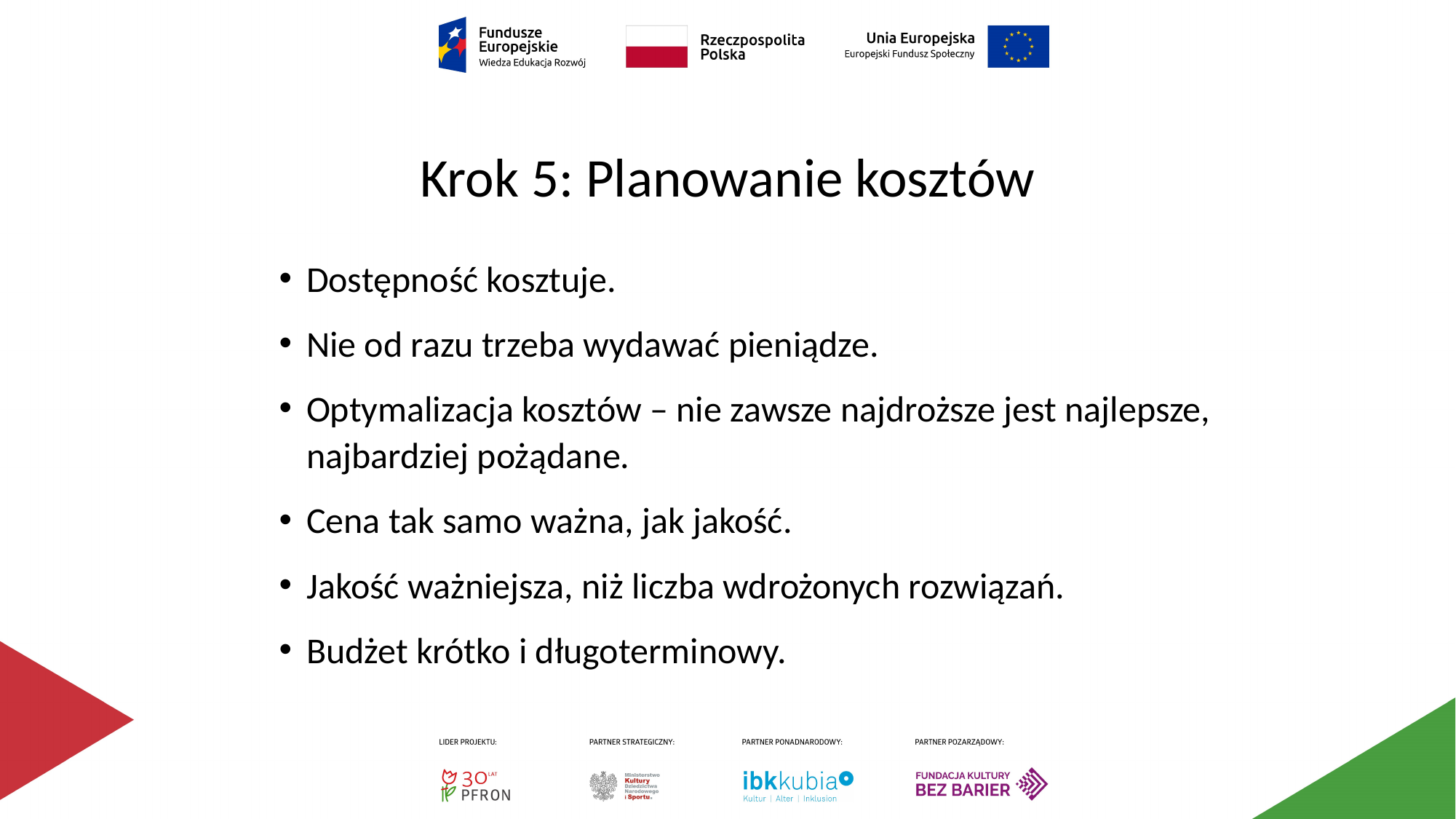

# Krok 5: Planowanie kosztów
Dostępność kosztuje.
Nie od razu trzeba wydawać pieniądze.
Optymalizacja kosztów – nie zawsze najdroższe jest najlepsze, najbardziej pożądane.
Cena tak samo ważna, jak jakość.
Jakość ważniejsza, niż liczba wdrożonych rozwiązań.
Budżet krótko i długoterminowy.